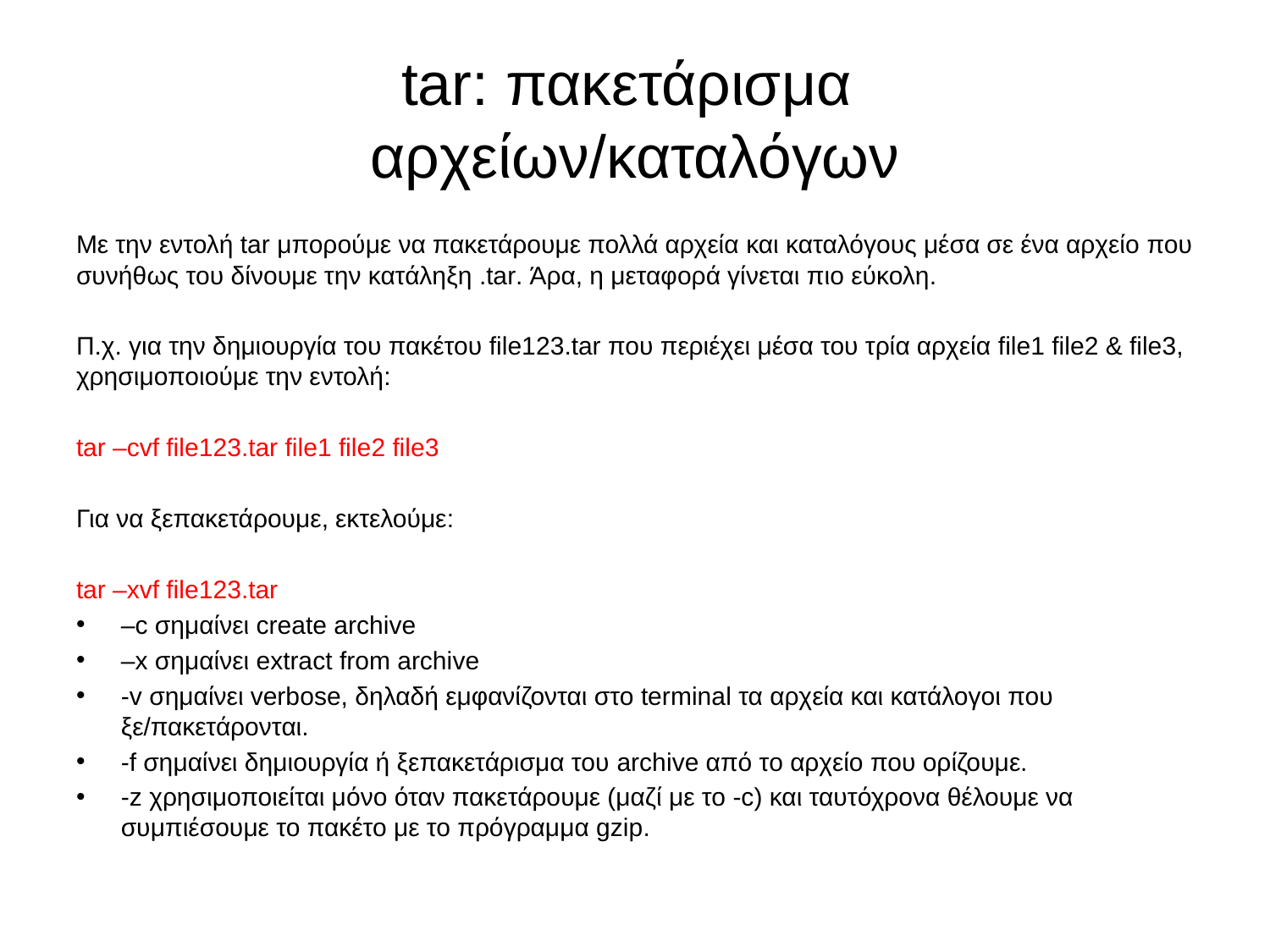

# tar: πακετάρισμα αρχείων/καταλόγων
Με την εντολή tar μπορούμε να πακετάρουμε πολλά αρχεία και καταλόγους μέσα σε ένα αρχείο που συνήθως του δίνουμε την κατάληξη .tar. Άρα, η μεταφορά γίνεται πιο εύκολη.

Π.χ. για την δημιουργία του πακέτου file123.tar που περιέχει μέσα του τρία αρχεία file1 file2 & file3, χρησιμοποιούμε την εντολή:

tar –cvf file123.tar file1 file2 file3

Για να ξεπακετάρουμε, εκτελούμε:

tar –xvf file123.tar
–c σημαίνει create archive
–x σημαίνει extract from archive
-v σημαίνει verbose, δηλαδή εμφανίζονται στο terminal τα αρχεία και κατάλογοι που ξε/πακετάρονται.
-f σημαίνει δημιουργία ή ξεπακετάρισμα του archive από το αρχείο που ορίζουμε.
-z χρησιμοποιείται μόνο όταν πακετάρουμε (μαζί με το -c) και ταυτόχρονα θέλουμε να συμπιέσουμε το πακέτο με το πρόγραμμα gzip.